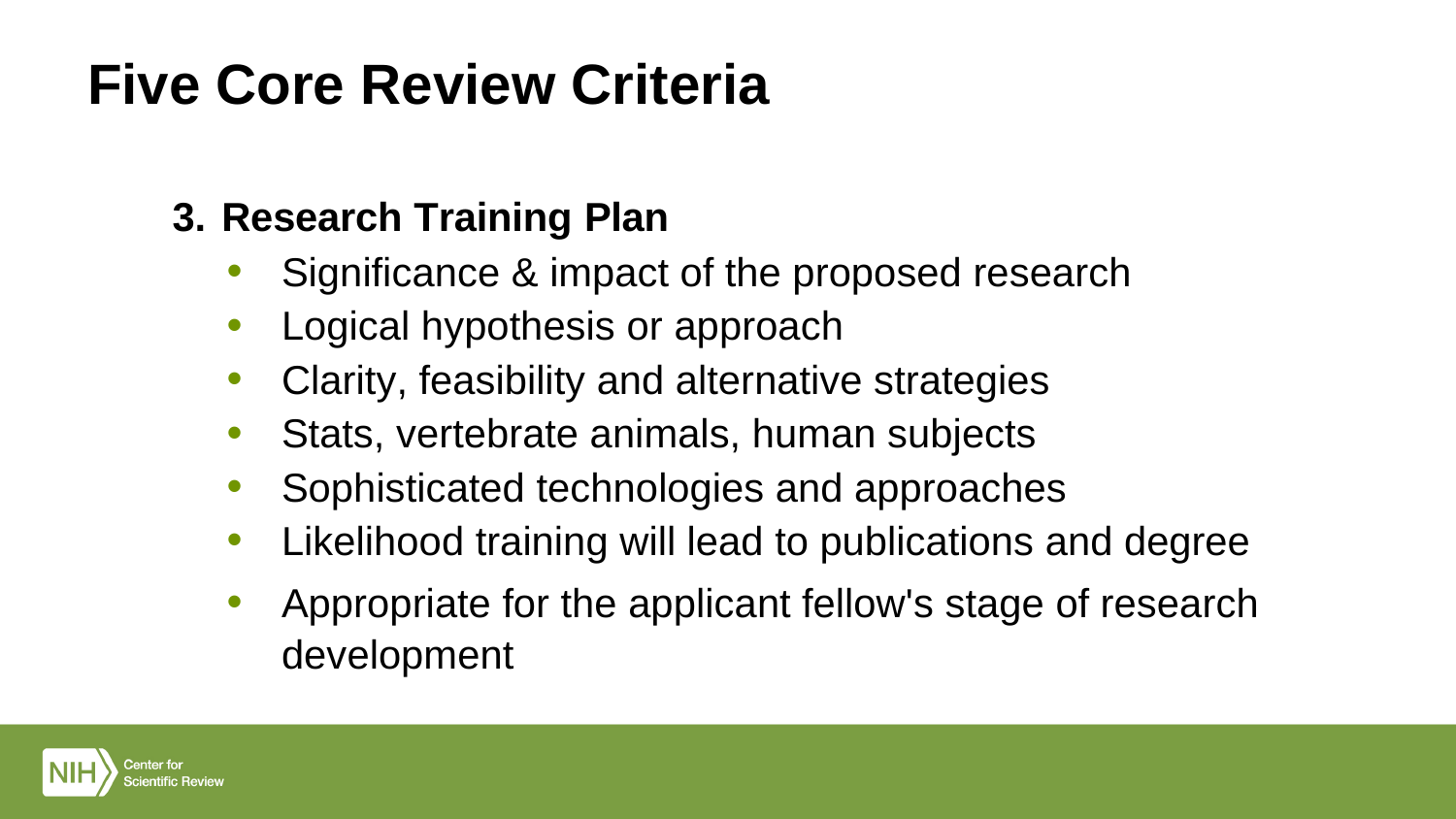

# Five Core Review Criteria
Research Training Plan
Significance & impact of the proposed research
Logical hypothesis or approach
Clarity, feasibility and alternative strategies
Stats, vertebrate animals, human subjects
Sophisticated technologies and approaches
Likelihood training will lead to publications and degree
Appropriate for the applicant fellow's stage of research development